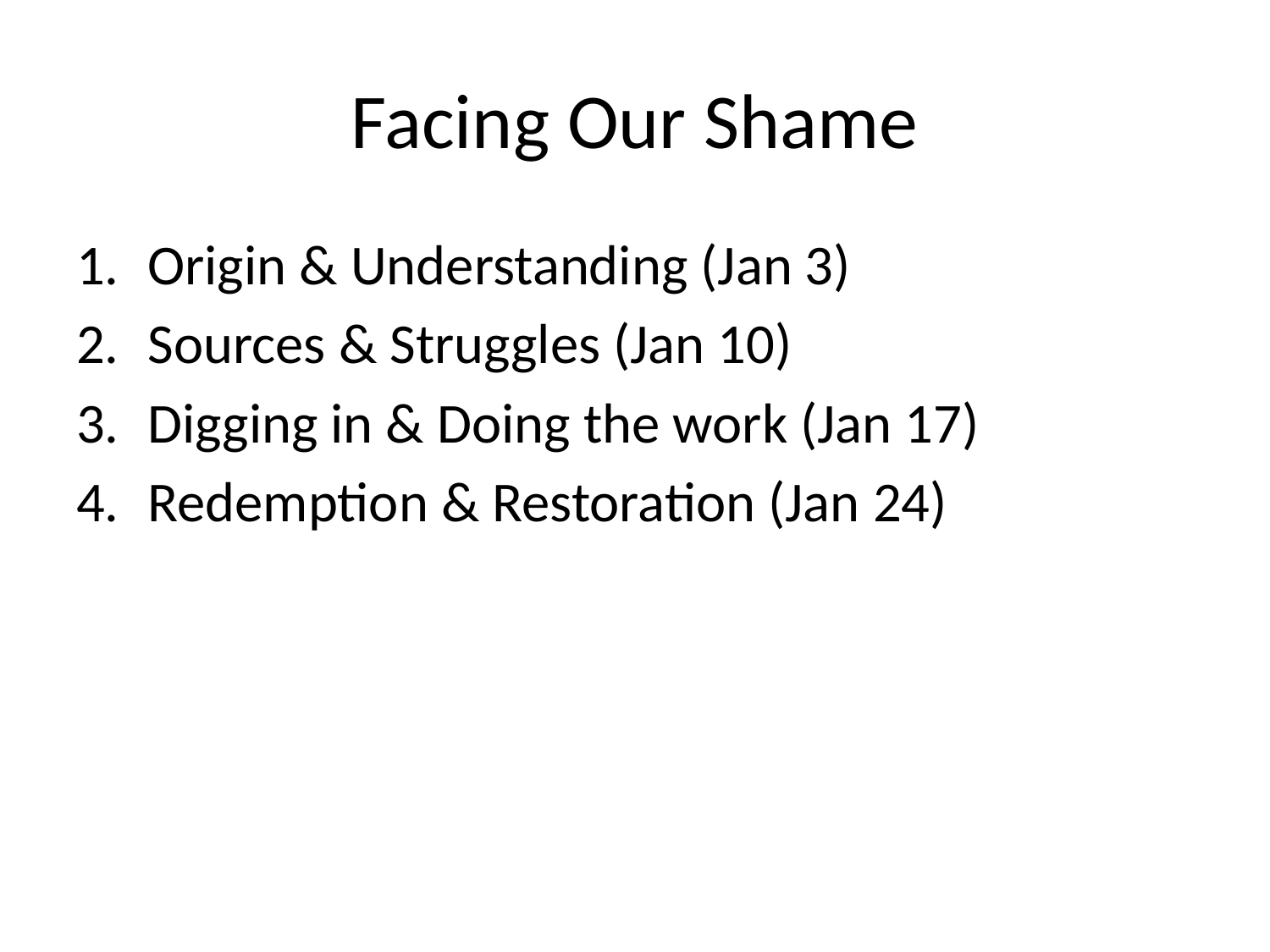

# Facing Our Shame
Origin & Understanding (Jan 3)
Sources & Struggles (Jan 10)
Digging in & Doing the work (Jan 17)
Redemption & Restoration (Jan 24)